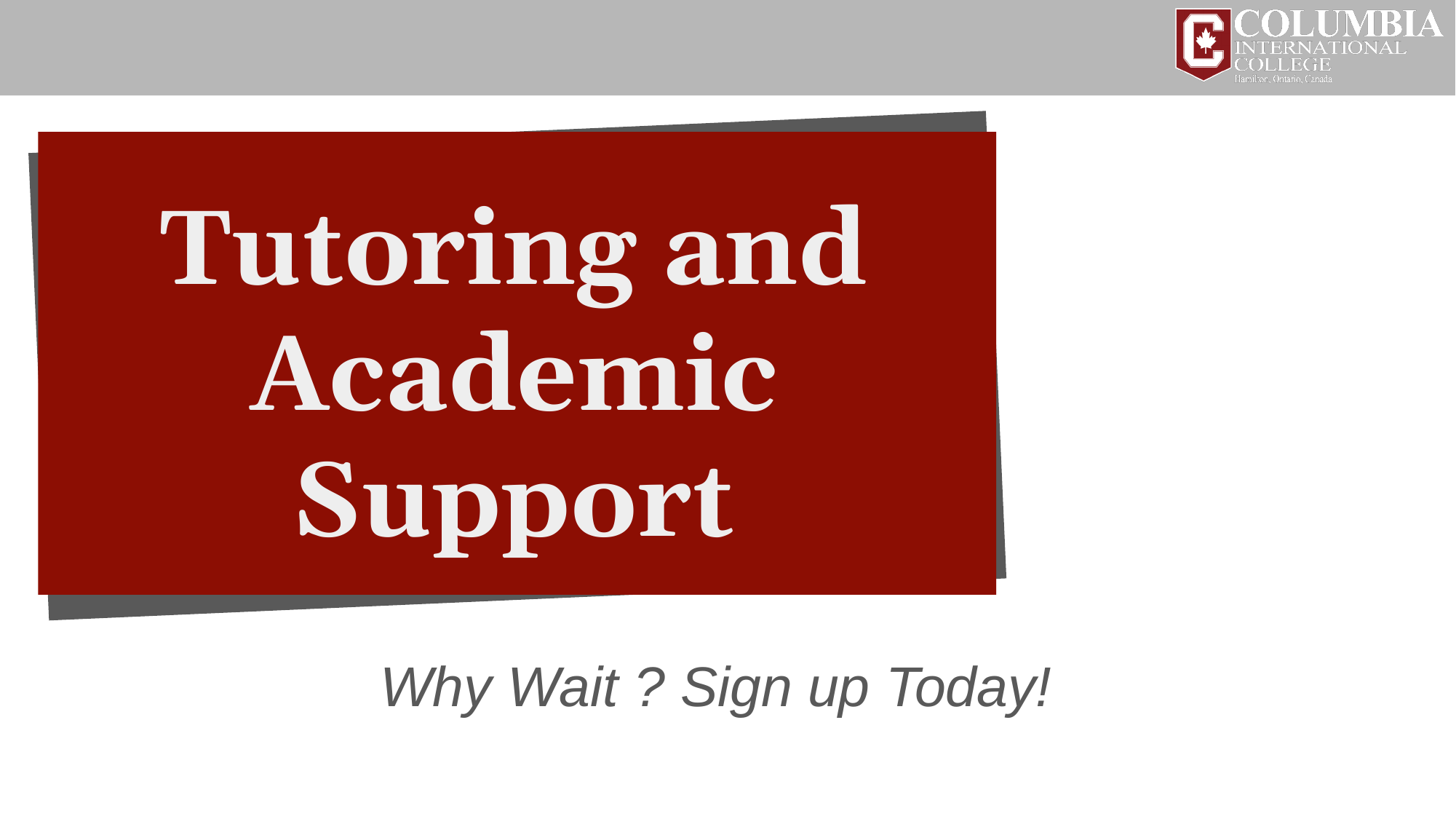

# Tutoring and Academic Support
Why Wait ? Sign up Today!